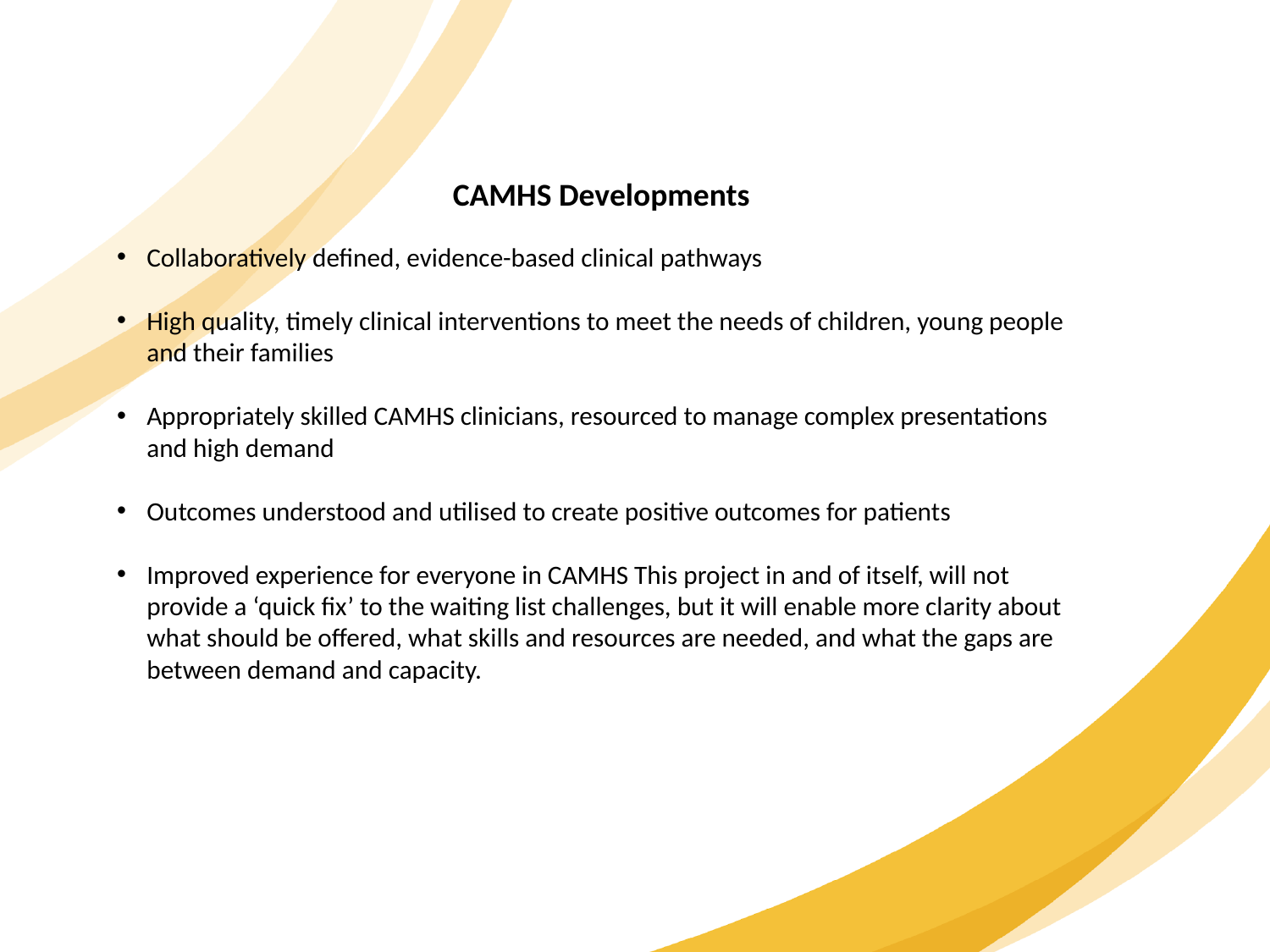

CAMHS Developments

Collaboratively defined, evidence-based clinical pathways

High quality, timely clinical interventions to meet the needs of children, young people and their families

Appropriately skilled CAMHS clinicians, resourced to manage complex presentations and high demand

Outcomes understood and utilised to create positive outcomes for patients

Improved experience for everyone in CAMHS This project in and of itself, will not provide a ‘quick fix’ to the waiting list challenges, but it will enable more clarity about what should be offered, what skills and resources are needed, and what the gaps are between demand and capacity.